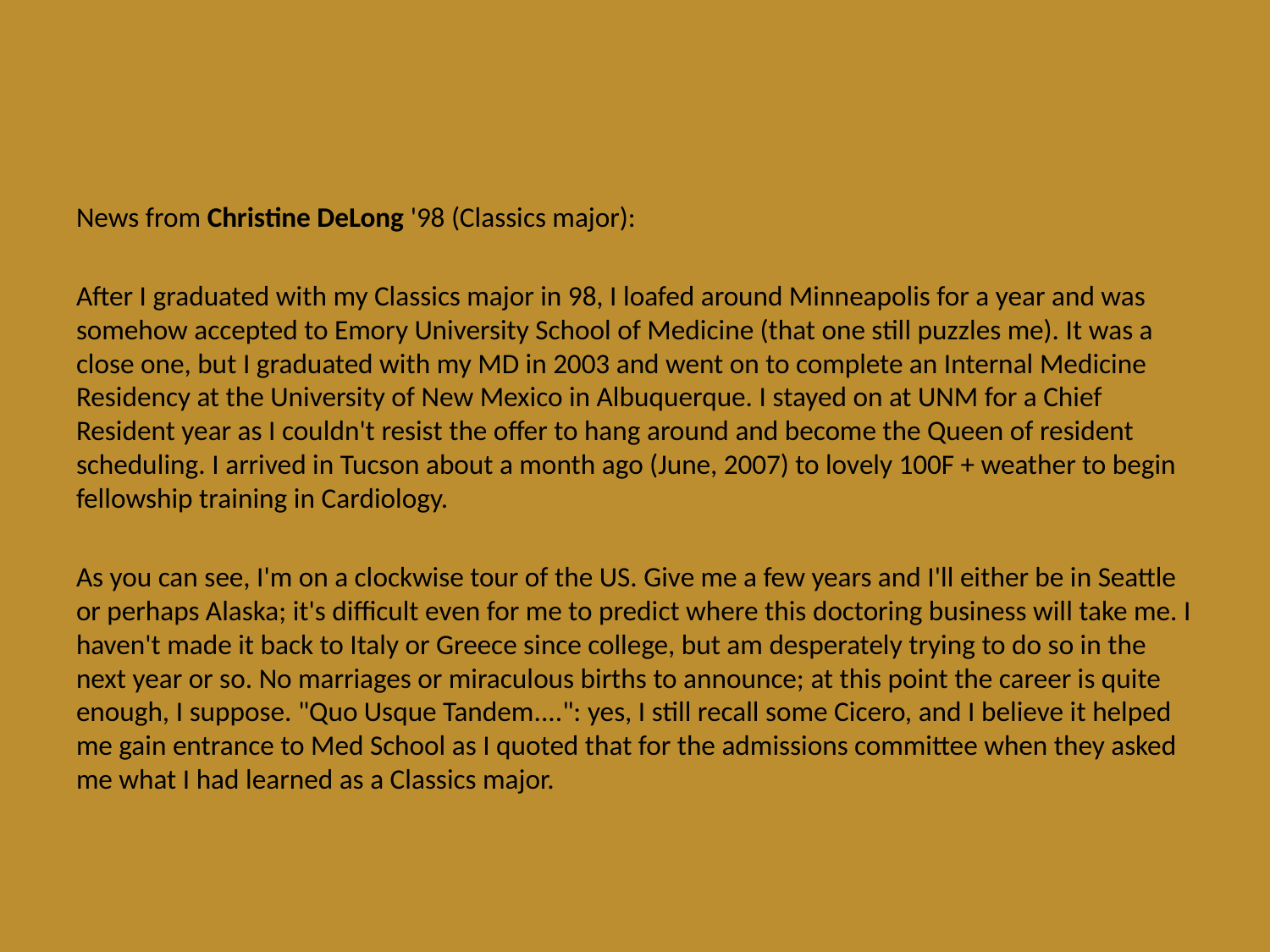

News from Christine DeLong '98 (Classics major):

After I graduated with my Classics major in 98, I loafed around Minneapolis for a year and was somehow accepted to Emory University School of Medicine (that one still puzzles me). It was a close one, but I graduated with my MD in 2003 and went on to complete an Internal Medicine Residency at the University of New Mexico in Albuquerque. I stayed on at UNM for a Chief Resident year as I couldn't resist the offer to hang around and become the Queen of resident scheduling. I arrived in Tucson about a month ago (June, 2007) to lovely 100F + weather to begin fellowship training in Cardiology.

As you can see, I'm on a clockwise tour of the US. Give me a few years and I'll either be in Seattle or perhaps Alaska; it's difficult even for me to predict where this doctoring business will take me. I haven't made it back to Italy or Greece since college, but am desperately trying to do so in the next year or so. No marriages or miraculous births to announce; at this point the career is quite enough, I suppose. "Quo Usque Tandem....": yes, I still recall some Cicero, and I believe it helped me gain entrance to Med School as I quoted that for the admissions committee when they asked me what I had learned as a Classics major.